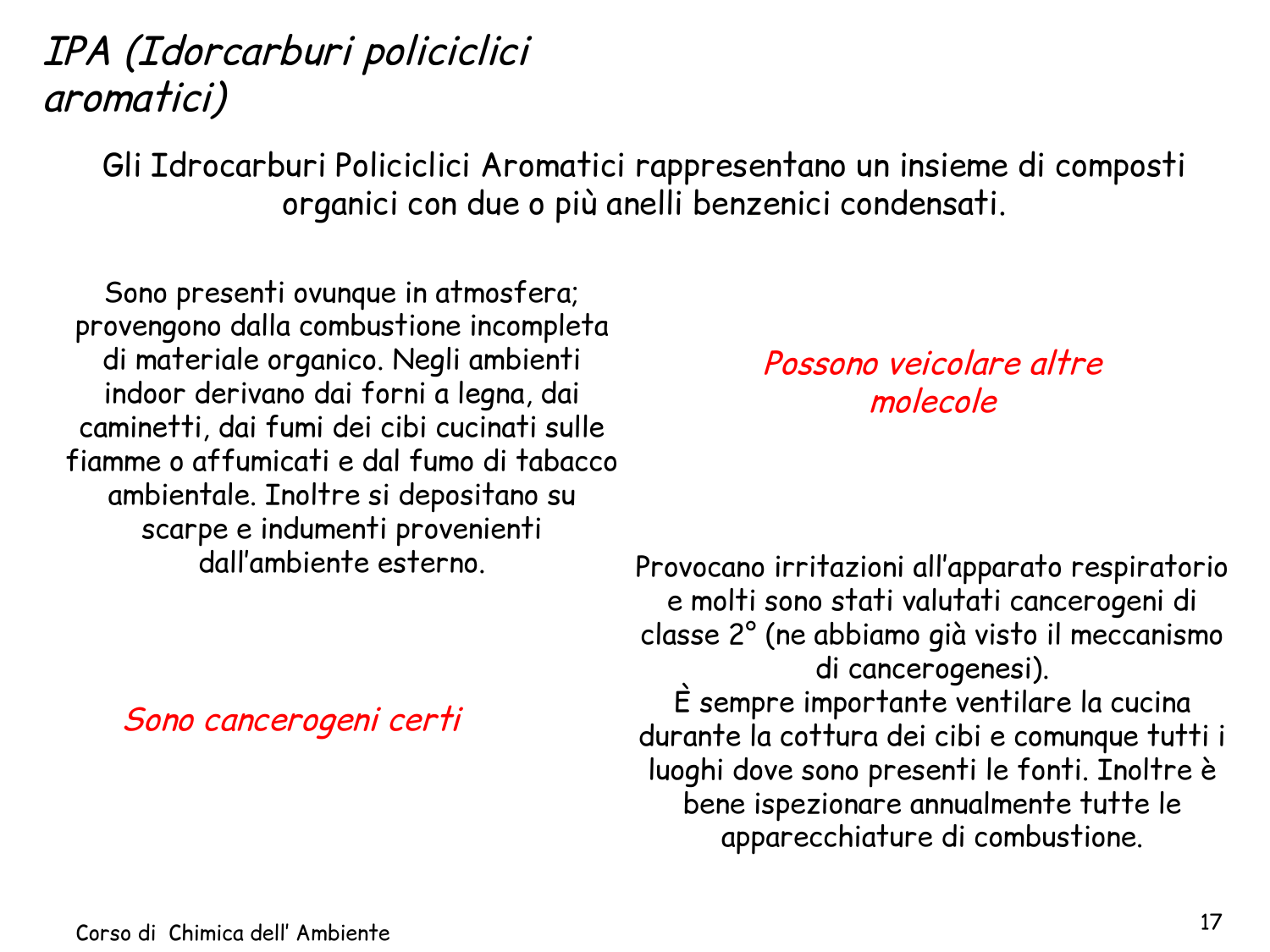

IPA (Idorcarburi policiclici aromatici)
Gli Idrocarburi Policiclici Aromatici rappresentano un insieme di composti organici con due o più anelli benzenici condensati.

Sono presenti ovunque in atmosfera; provengono dalla combustione incompleta di materiale organico. Negli ambienti indoor derivano dai forni a legna, dai caminetti, dai fumi dei cibi cucinati sulle fiamme o affumicati e dal fumo di tabacco ambientale. Inoltre si depositano su scarpe e indumenti provenienti dall’ambiente esterno.
Possono veicolare altre molecole
Provocano irritazioni all’apparato respiratorio e molti sono stati valutati cancerogeni di classe 2° (ne abbiamo già visto il meccanismo di cancerogenesi).
È sempre importante ventilare la cucina durante la cottura dei cibi e comunque tutti i luoghi dove sono presenti le fonti. Inoltre è bene ispezionare annualmente tutte le apparecchiature di combustione.
Sono cancerogeni certi
17
Corso di  Chimica dell’ Ambiente